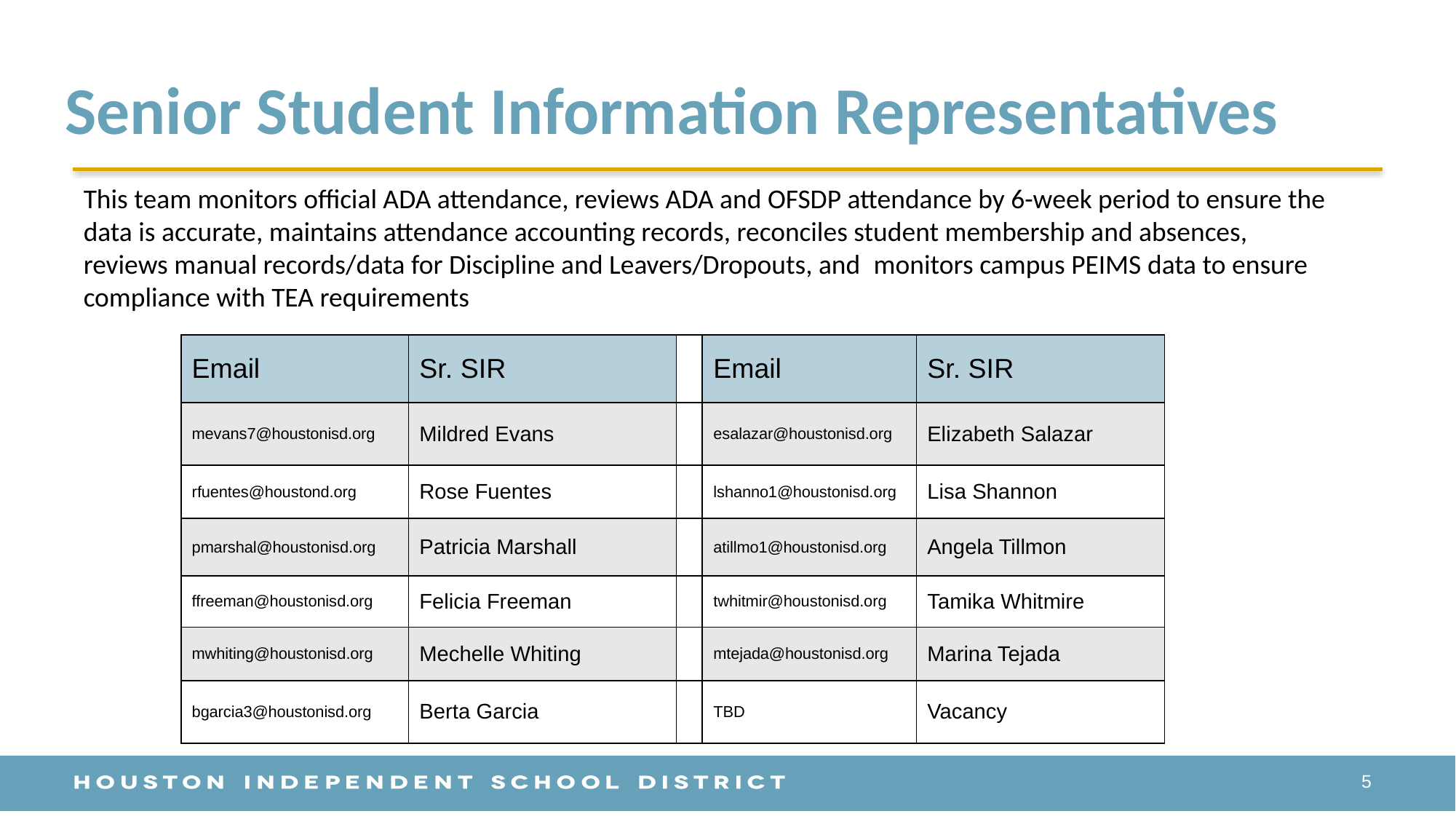

# Senior Student Information Representatives
This team monitors official ADA attendance, reviews ADA and OFSDP attendance by 6-week period to ensure the data is accurate, maintains attendance accounting records, reconciles student membership and absences, reviews manual records/data for Discipline and Leavers/Dropouts, and  monitors campus PEIMS data to ensure compliance with TEA requirements
| Email | Sr. SIR |  | Email | Sr. SIR |
| --- | --- | --- | --- | --- |
| mevans7@houstonisd.org | Mildred Evans |  | esalazar@houstonisd.org | Elizabeth Salazar |
| rfuentes@houstond.org | Rose Fuentes |  | lshanno1@houstonisd.org | Lisa Shannon |
| pmarshal@houstonisd.org | Patricia Marshall |  | atillmo1@houstonisd.org | Angela Tillmon |
| ffreeman@houstonisd.org | Felicia Freeman |  | twhitmir@houstonisd.org | Tamika Whitmire |
| mwhiting@houstonisd.org | Mechelle Whiting |  | mtejada@houstonisd.org | Marina Tejada |
| bgarcia3@houstonisd.org | Berta Garcia |  | TBD | Vacancy |
5